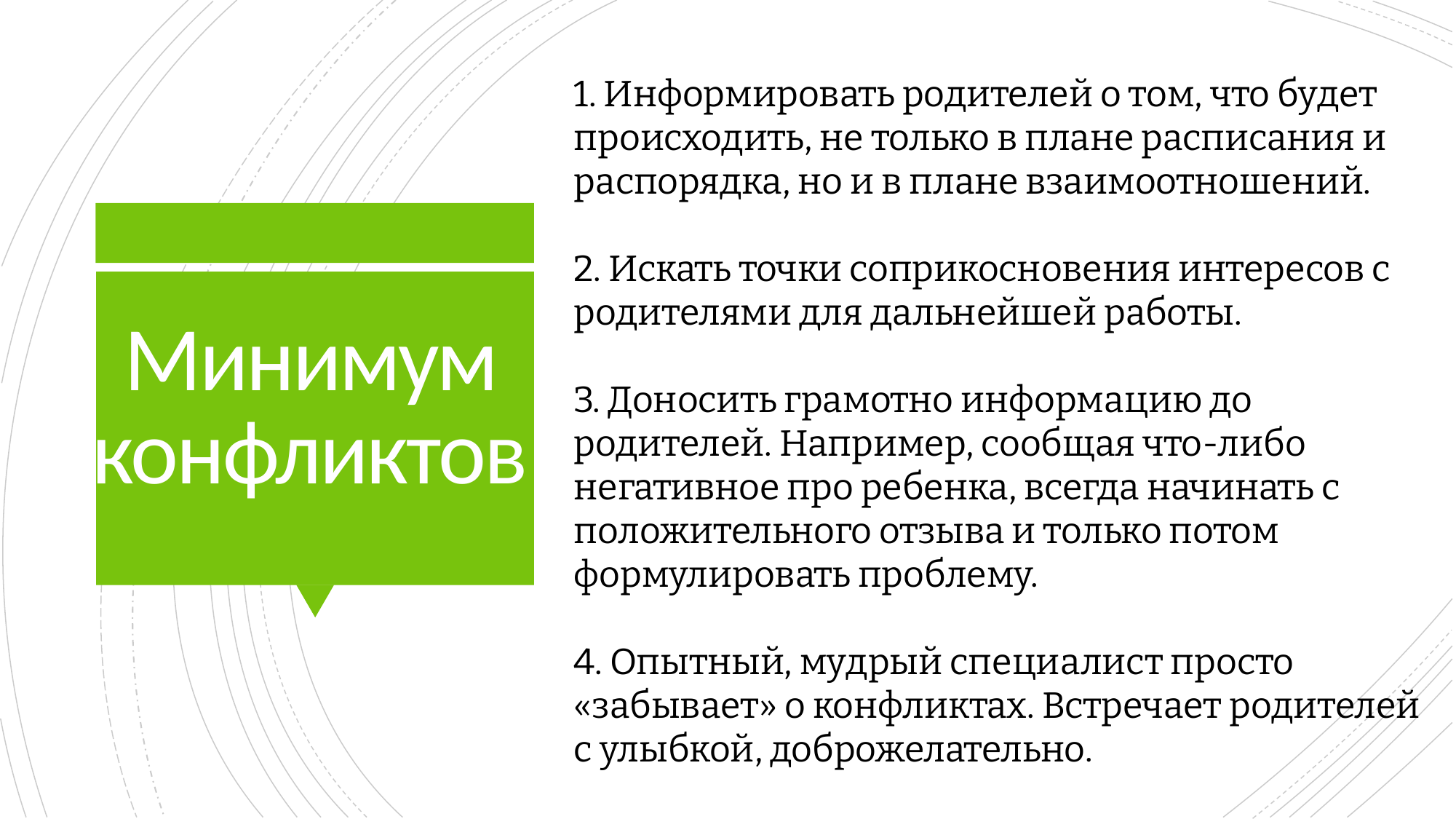

1. Информировать родителей о том, что будет происходить, не только в плане расписания и распорядка, но и в плане взаимоотношений.

2. Искать точки соприкосновения интересов с родителями для дальнейшей работы.

3. Доносить грамотно информацию до родителей. Например, сообщая что-либо негативное про ребенка, всегда начинать с положительного отзыва и только потом формулировать проблему.

4. Опытный, мудрый специалист просто «забывает» о конфликтах. Встречает родителей с улыбкой, доброжелательно.
# Минимум конфликтов